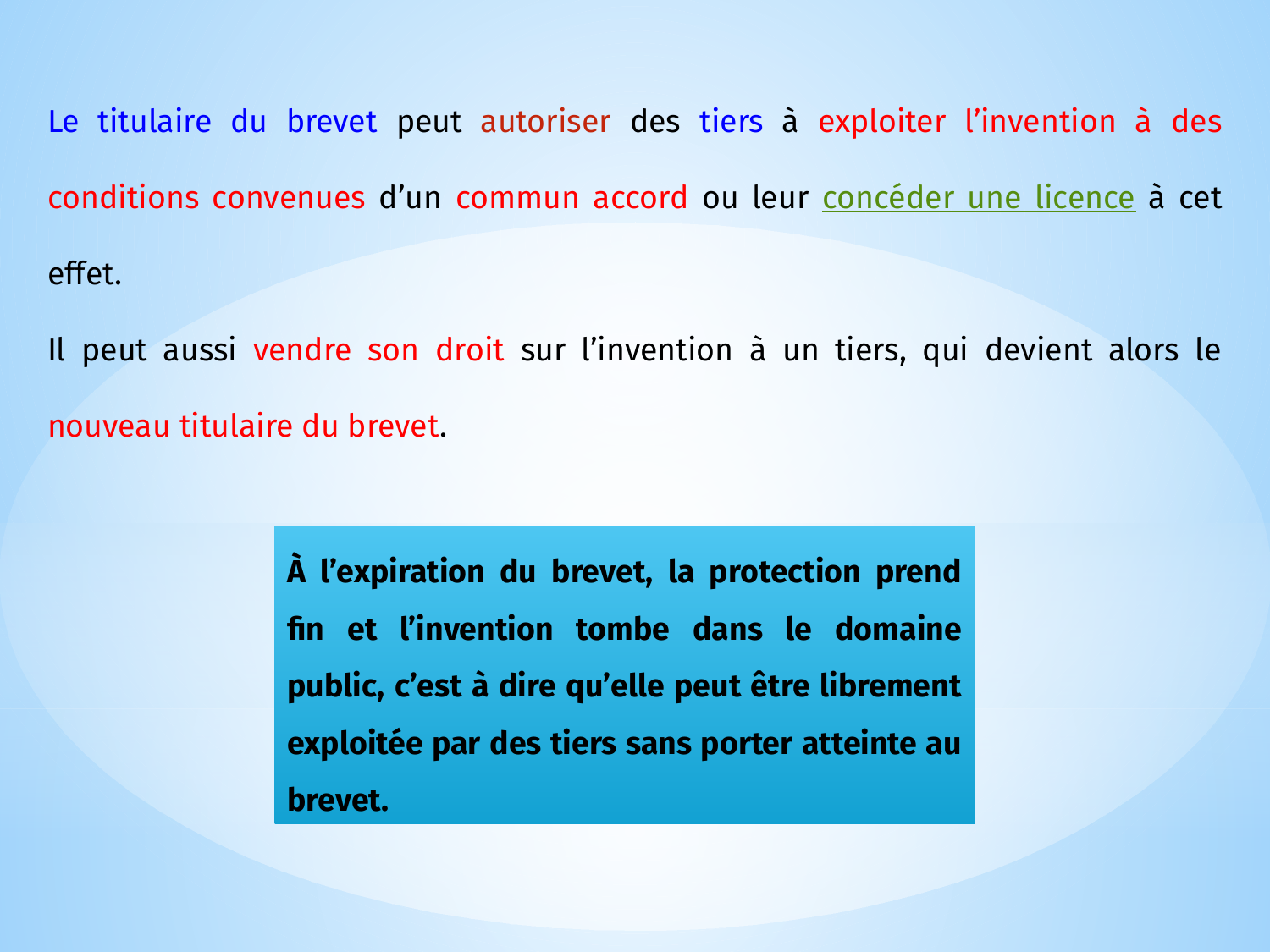

Le titulaire du brevet peut autoriser des tiers à exploiter l’invention à des conditions convenues d’un commun accord ou leur concéder une licence à cet effet.
Il peut aussi vendre son droit sur l’invention à un tiers, qui devient alors le nouveau titulaire du brevet.
À l’expiration du brevet, la protection prend fin et l’invention tombe dans le domaine public, c’est à dire qu’elle peut être librement exploitée par des tiers sans porter atteinte au brevet.